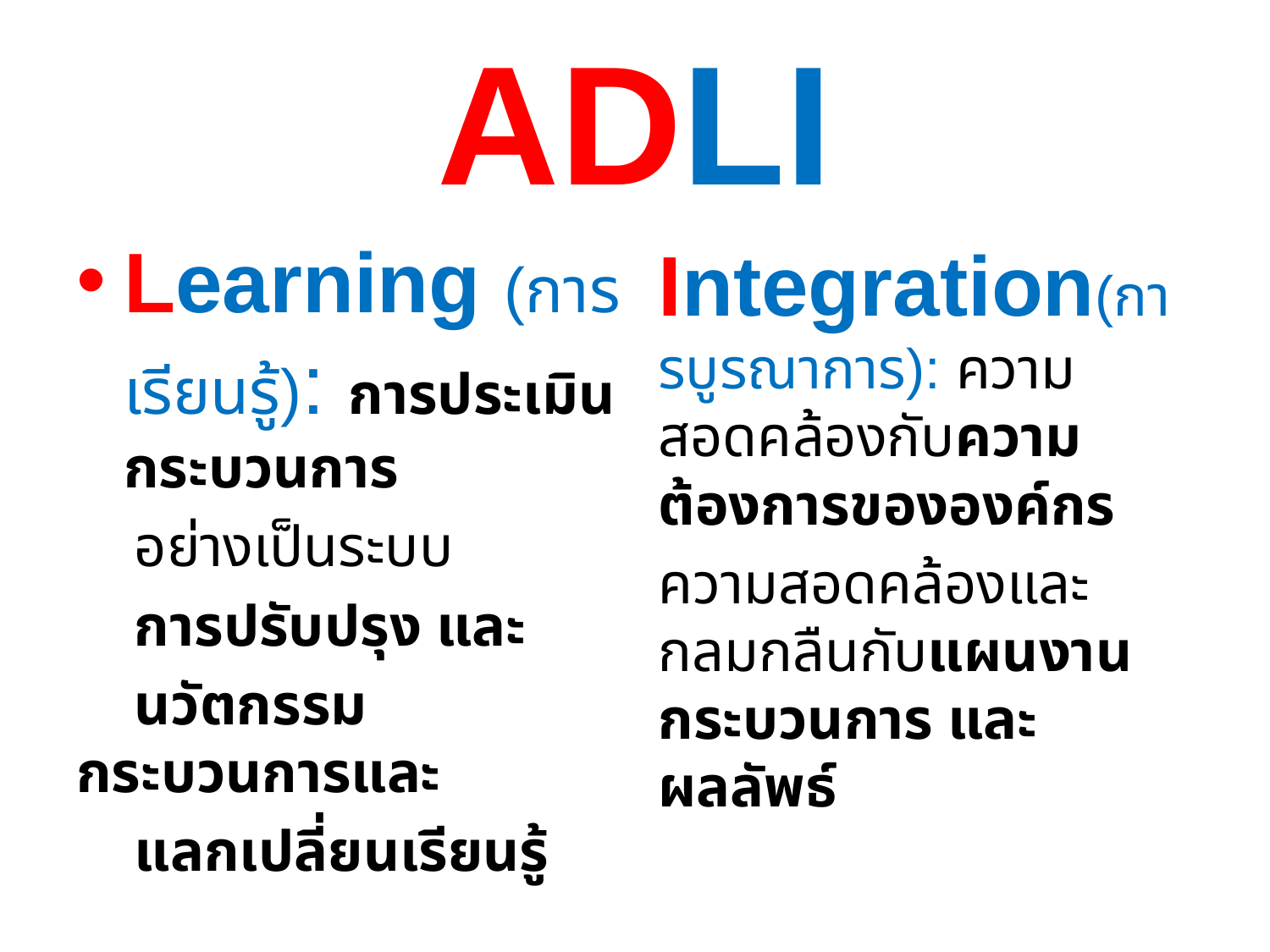

# ADLI
Learning (การเรียนรู้): การประเมินกระบวนการ
    อย่างเป็นระบบ
    การปรับปรุง และ
    นวัตกรรมกระบวนการและ
    แลกเปลี่ยนเรียนรู้
Integration(การบูรณาการ): ความสอดคล้องกับความต้องการขององค์กร
ความสอดคล้องและกลมกลืนกับแผนงาน กระบวนการ และผลลัพธ์